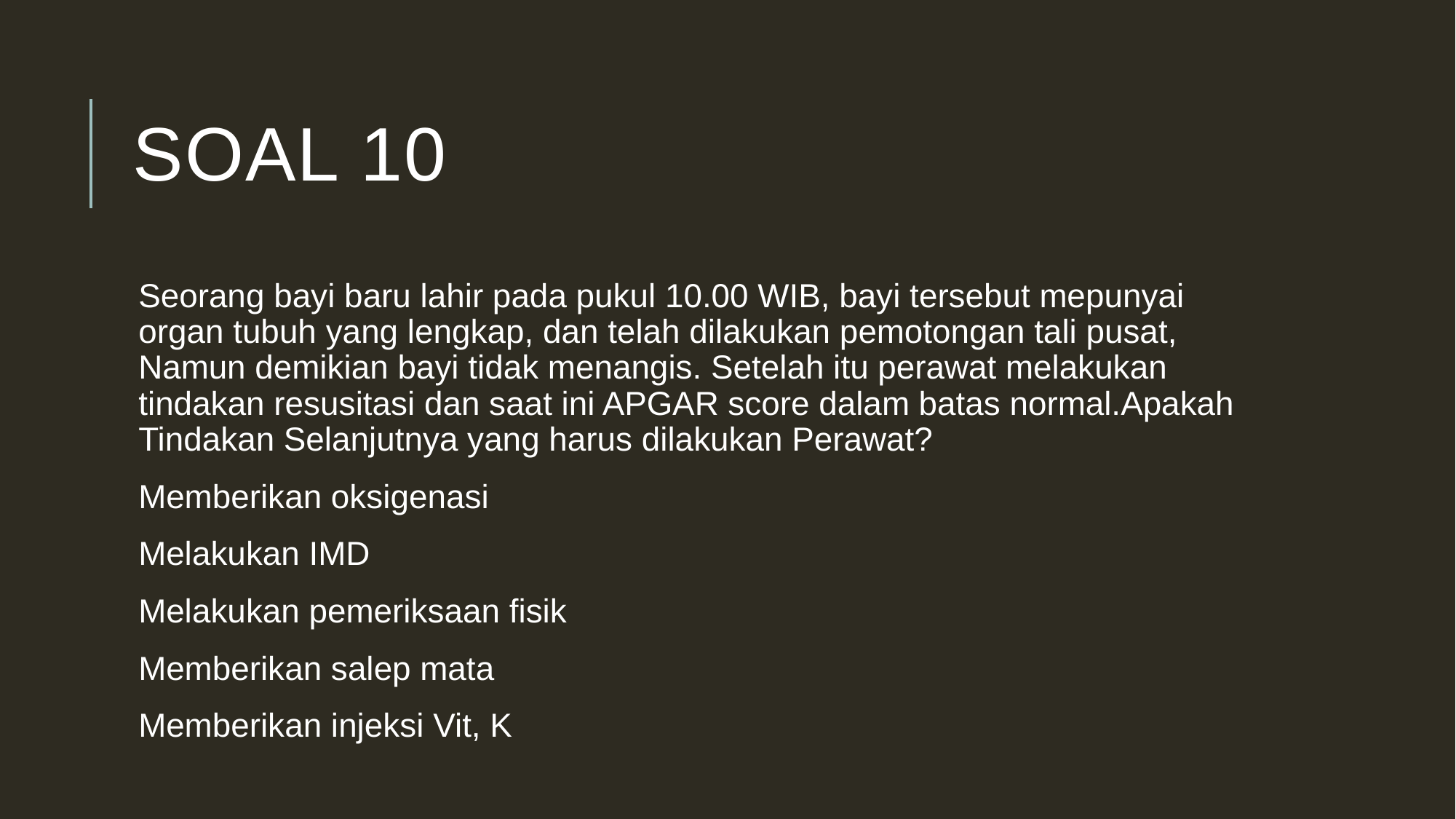

# Soal 10
Seorang bayi baru lahir pada pukul 10.00 WIB, bayi tersebut mepunyai organ tubuh yang lengkap, dan telah dilakukan pemotongan tali pusat, Namun demikian bayi tidak menangis. Setelah itu perawat melakukan tindakan resusitasi dan saat ini APGAR score dalam batas normal.Apakah Tindakan Selanjutnya yang harus dilakukan Perawat?
Memberikan oksigenasi
Melakukan IMD
Melakukan pemeriksaan fisik
Memberikan salep mata
Memberikan injeksi Vit, K